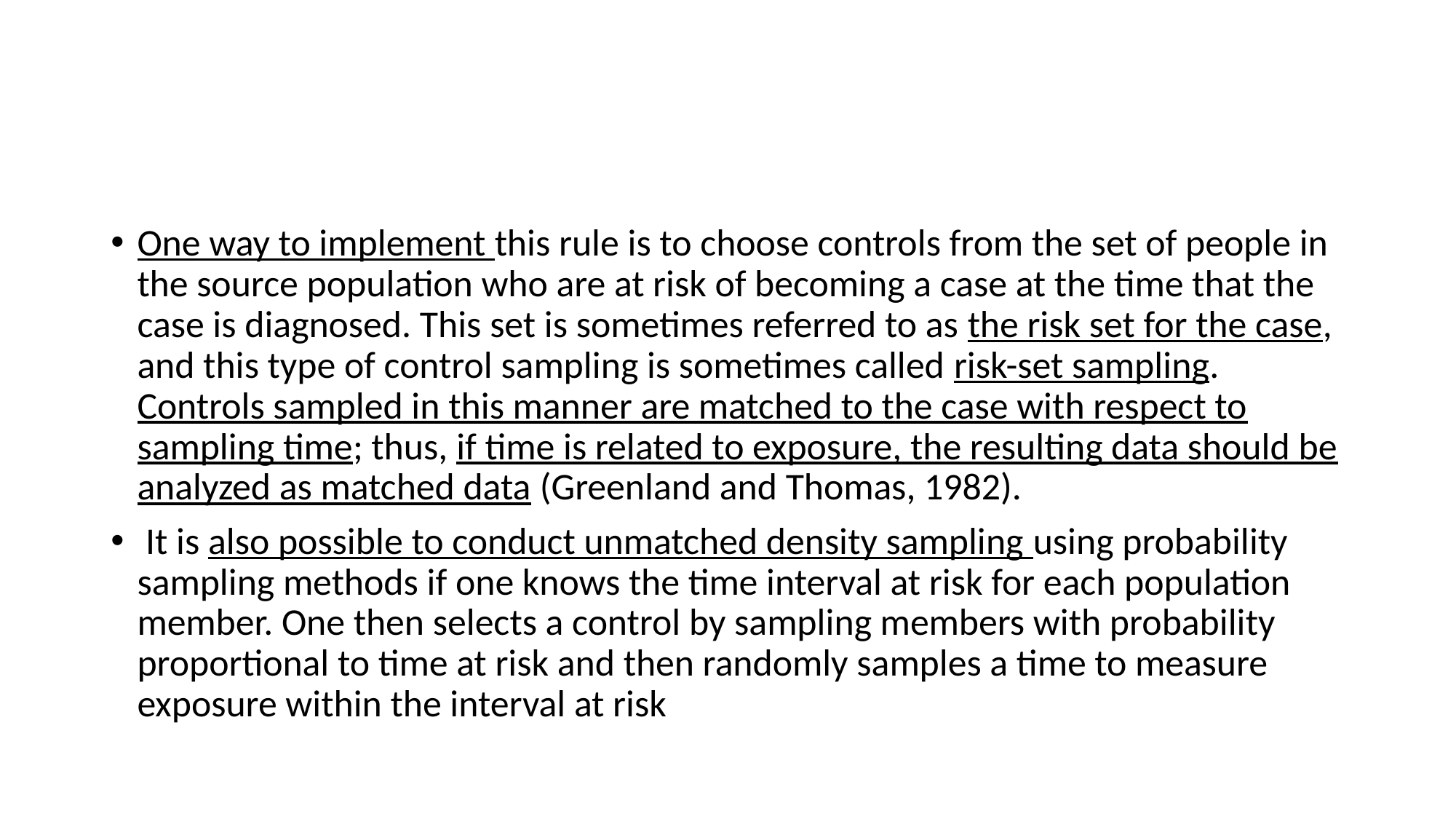

#
One way to implement this rule is to choose controls from the set of people in the source population who are at risk of becoming a case at the time that the case is diagnosed. This set is sometimes referred to as the risk set for the case, and this type of control sampling is sometimes called risk-set sampling. Controls sampled in this manner are matched to the case with respect to sampling time; thus, if time is related to exposure, the resulting data should be analyzed as matched data (Greenland and Thomas, 1982).
 It is also possible to conduct unmatched density sampling using probability sampling methods if one knows the time interval at risk for each population member. One then selects a control by sampling members with probability proportional to time at risk and then randomly samples a time to measure exposure within the interval at risk